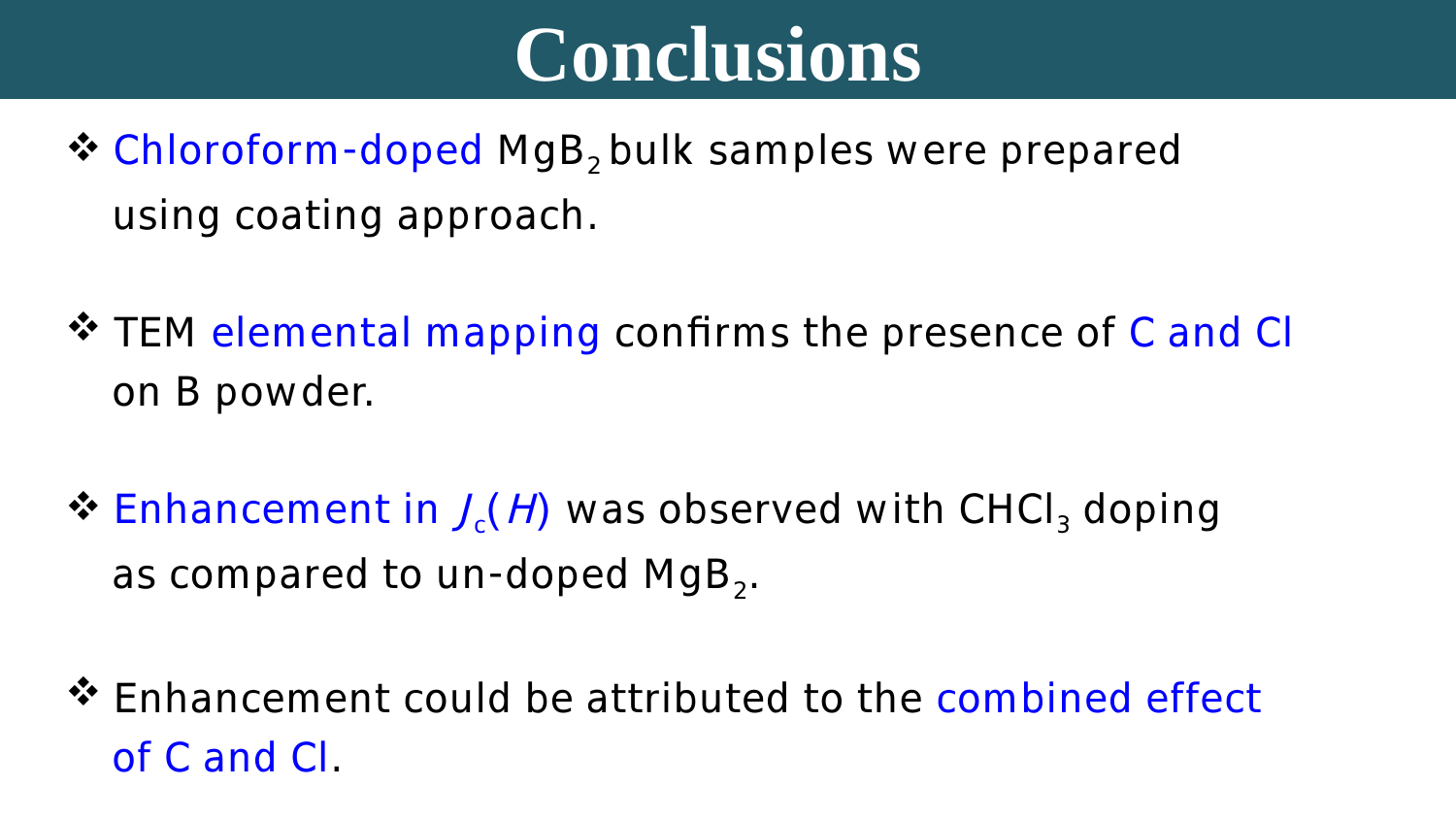

Conclusions
 Chloroform-doped MgB2 bulk samples were prepared
    using coating approach.

 TEM elemental mapping confirms the presence of C and Cl
    on B powder.

 Enhancement in Jc(H) was observed with CHCl3 doping
    as compared to un-doped MgB2.

 Enhancement could be attributed to the combined effect
    of C and Cl.